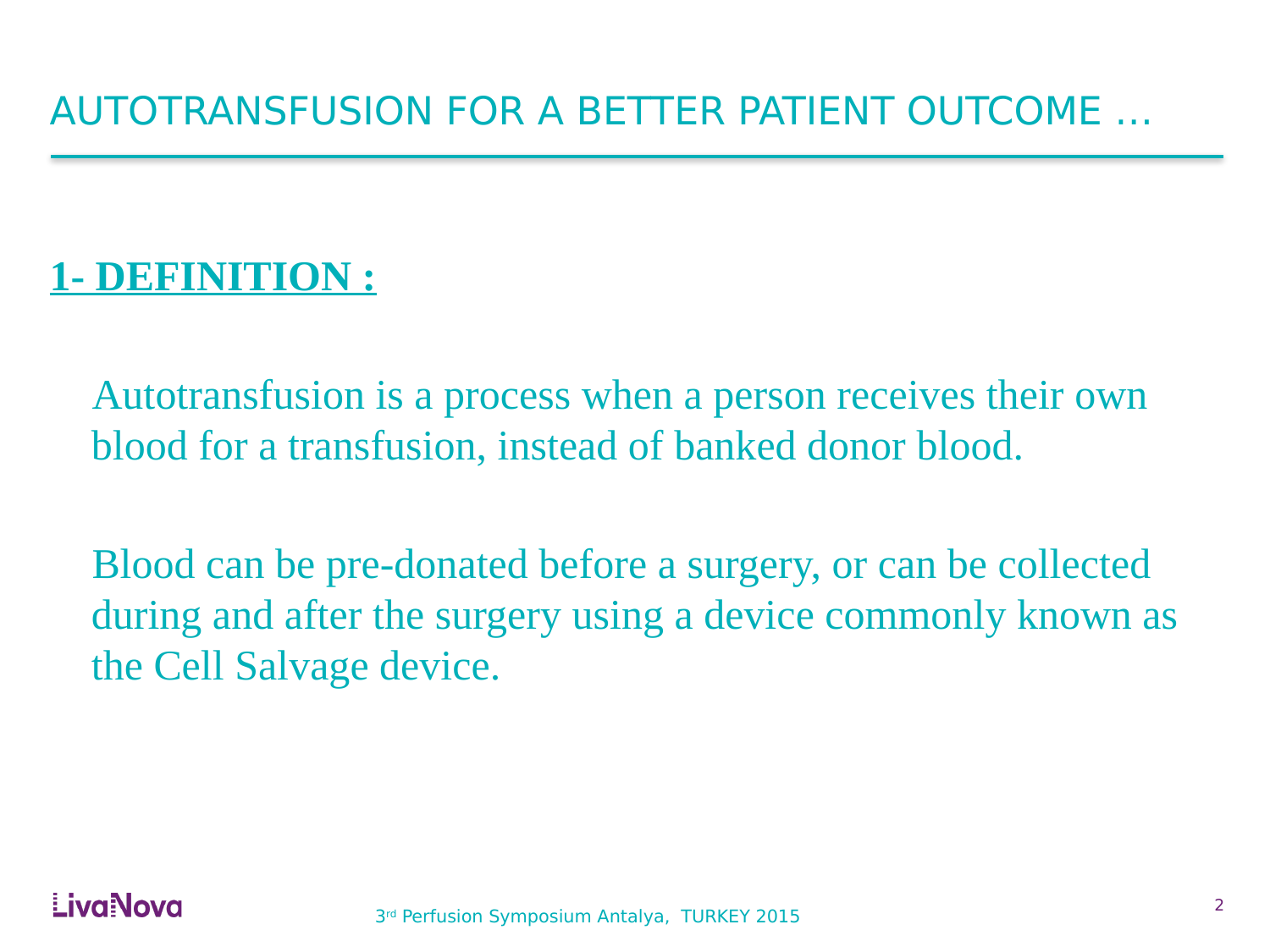

# AUTOTRANSFUSION FOR A BETTER PATIENT OUTCOME …
1- DEFINITION :

    Autotransfusion is a process when a person receives their own blood for a transfusion, instead of banked donor blood.

    Blood can be pre-donated before a surgery, or can be collected during and after the surgery using a device commonly known as the Cell Salvage device.

2
3rd Perfusion Symposium Antalya,  TURKEY 2015